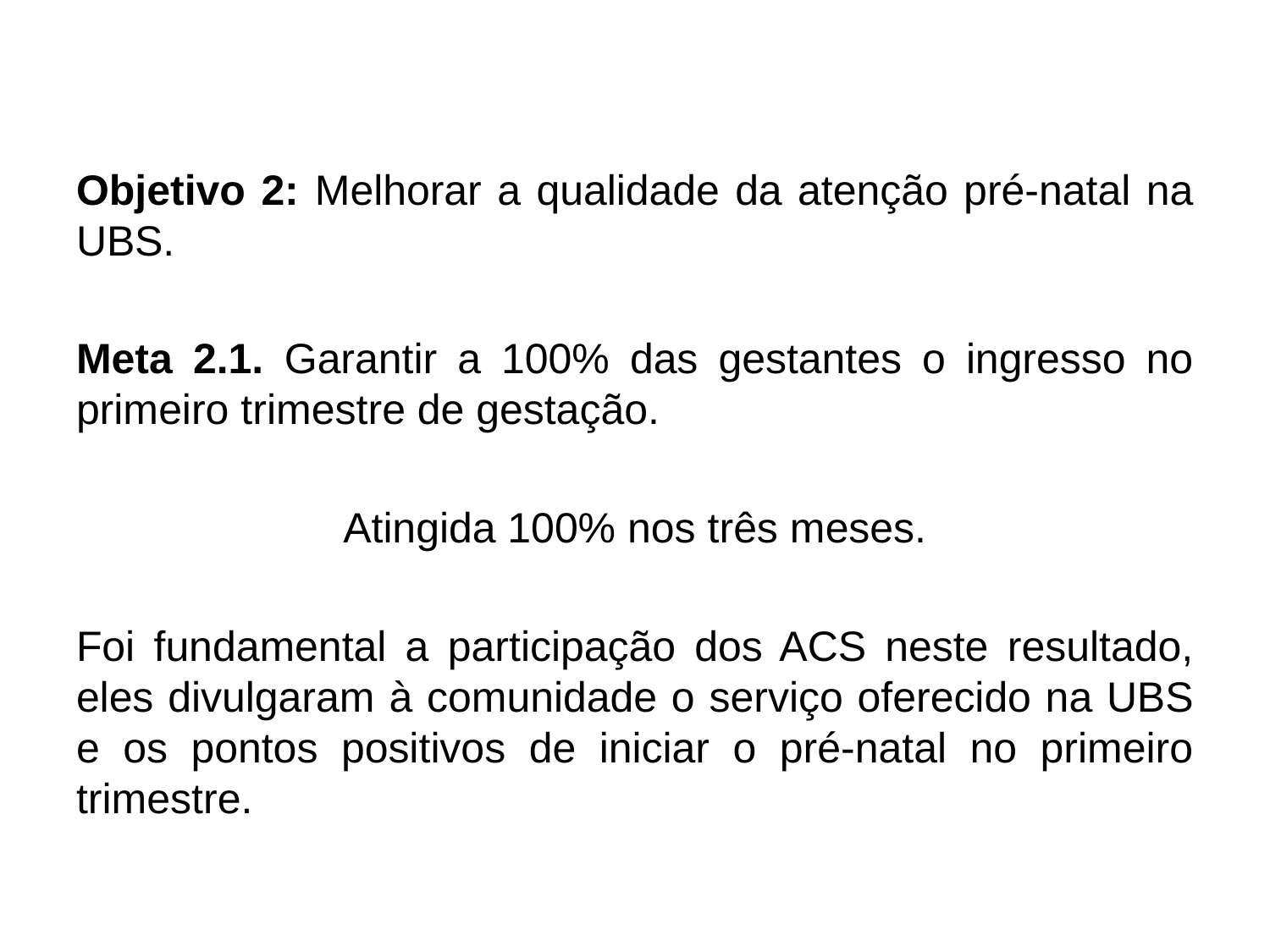

Objetivo 2: Melhorar a qualidade da atenção pré-natal na UBS.

Meta 2.1. Garantir a 100% das gestantes o ingresso no primeiro trimestre de gestação.

Atingida 100% nos três meses.

Foi fundamental a participação dos ACS neste resultado, eles divulgaram à comunidade o serviço oferecido na UBS e os pontos positivos de iniciar o pré-natal no primeiro trimestre.